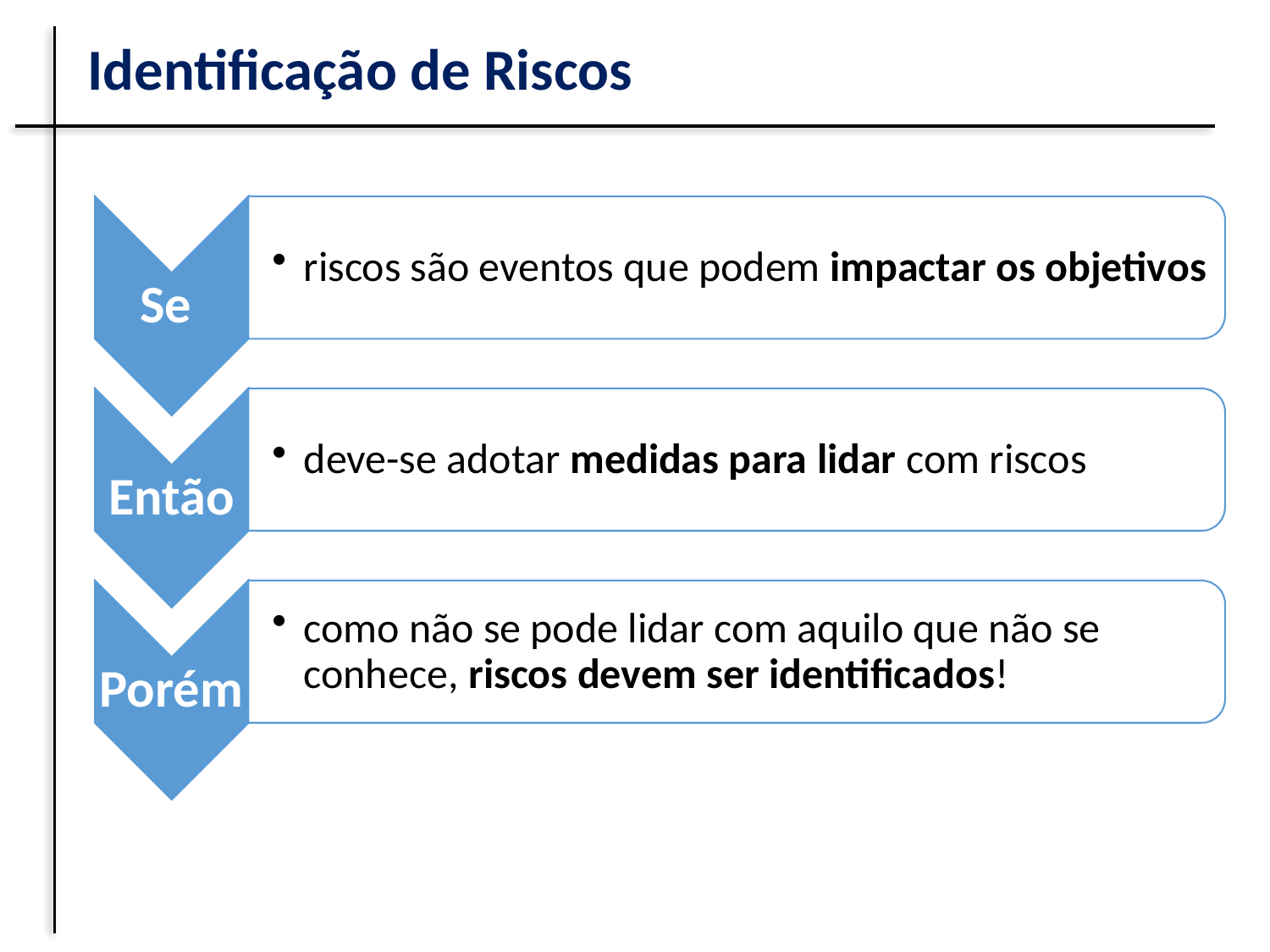

# Identificação de Riscos
Se
riscos são eventos que podem impactar os objetivos
Então
deve-se adotar medidas para lidar com riscos
Porém
como não se pode lidar com aquilo que não se conhece, riscos devem ser identificados!